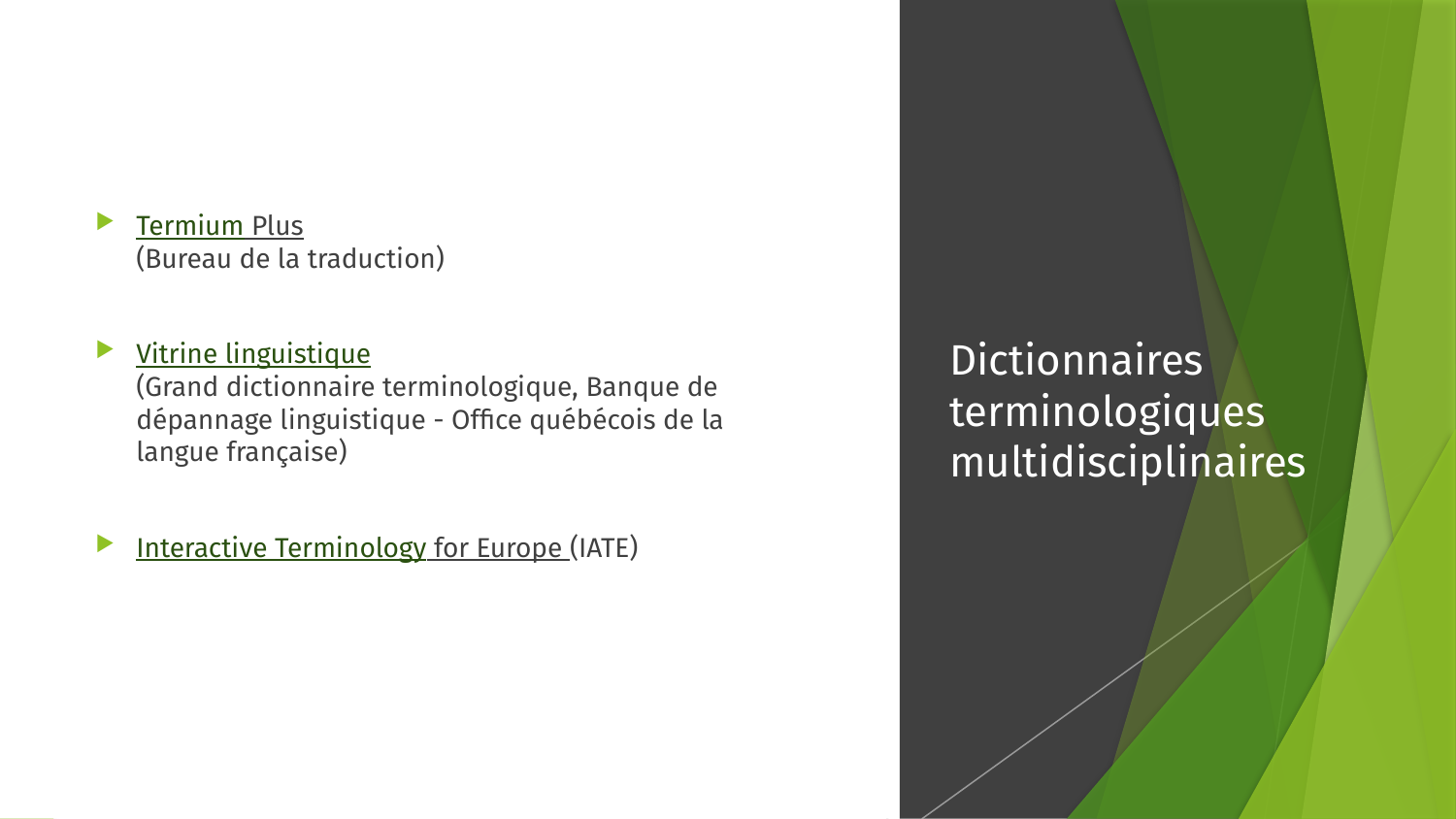

Termium Plus
(Bureau de la traduction)

Vitrine linguistique
(Grand dictionnaire terminologique, Banque de dépannage linguistique - Office québécois de la langue française)

Interactive Terminology for Europe (IATE)

# Dictionnaires terminologiques multidisciplinaires